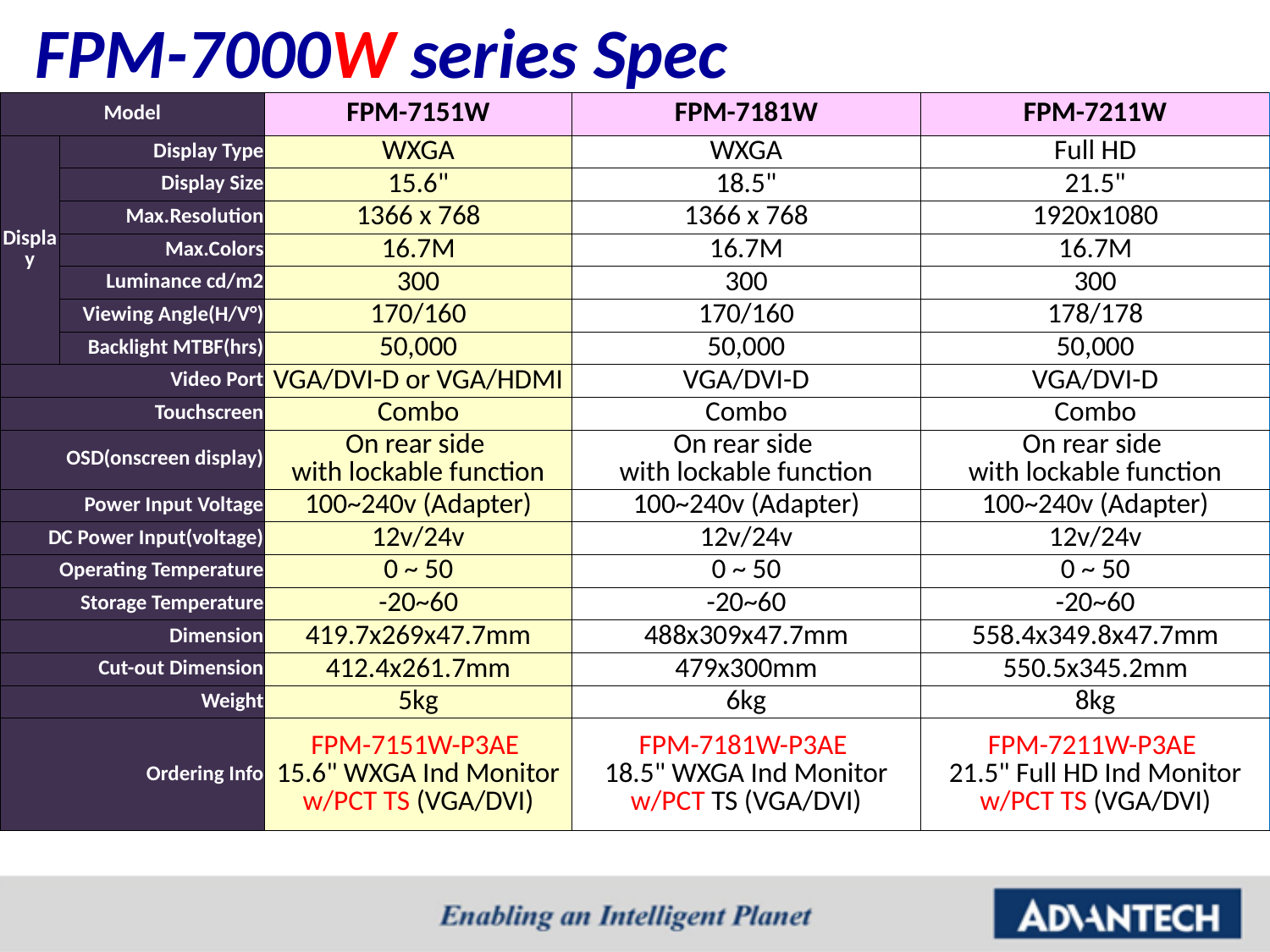

# FPM-7000W series Spec
| Model |  | FPM-7151W | FPM-7181W | FPM-7211W |
| --- | --- | --- | --- | --- |
| Display | Display Type | WXGA | WXGA | Full HD |
|  | Display Size | 15.6" | 18.5" | 21.5" |
|  | Max.Resolution | 1366 x 768 | 1366 x 768 | 1920x1080 |
|  | Max.Colors | 16.7M | 16.7M | 16.7M |
|  | Luminance cd/m2 | 300 | 300 | 300 |
|  | Viewing Angle(H/V°) | 170/160 | 170/160 | 178/178 |
|  | Backlight MTBF(hrs) | 50,000 | 50,000 | 50,000 |
| Video Port |  | VGA/DVI-D or VGA/HDMI | VGA/DVI-D | VGA/DVI-D |
| Touchscreen |  | Combo | Combo | Combo |
| OSD(onscreen display) |  | On rear side with lockable function | On rear side with lockable function | On rear side with lockable function |
| Power Input Voltage |  | 100~240v (Adapter) | 100~240v (Adapter) | 100~240v (Adapter) |
| DC Power Input(voltage) |  | 12v/24v | 12v/24v | 12v/24v |
| Operating Temperature |  | 0 ~ 50 | 0 ~ 50 | 0 ~ 50 |
| Storage Temperature |  | -20~60 | -20~60 | -20~60 |
| Dimension |  | 419.7x269x47.7mm | 488x309x47.7mm | 558.4x349.8x47.7mm |
| Cut-out Dimension |  | 412.4x261.7mm | 479x300mm | 550.5x345.2mm |
| Weight |  | 5kg | 6kg | 8kg |
| Ordering Info |  | FPM-7151W-P3AE 15.6" WXGA Ind Monitor w/PCT TS (VGA/DVI) | FPM-7181W-P3AE 18.5" WXGA Ind Monitor w/PCT TS (VGA/DVI) | FPM-7211W-P3AE 21.5" Full HD Ind Monitor w/PCT TS (VGA/DVI) |